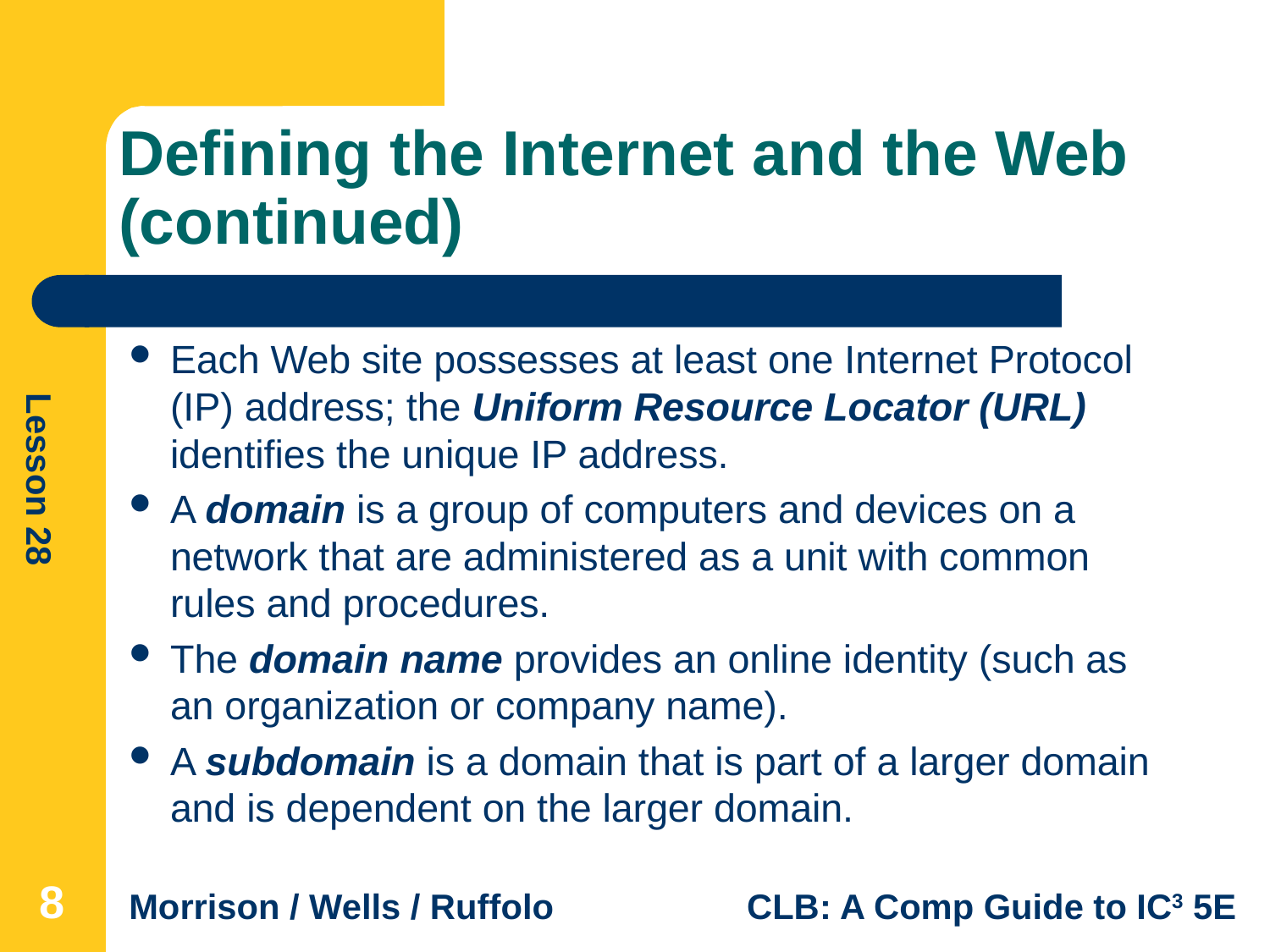

# Defining the Internet and the Web (continued)
Each Web site possesses at least one Internet Protocol (IP) address; the Uniform Resource Locator (URL) identifies the unique IP address.
A domain is a group of computers and devices on a network that are administered as a unit with common rules and procedures.
The domain name provides an online identity (such as an organization or company name).
A subdomain is a domain that is part of a larger domain and is dependent on the larger domain.
8